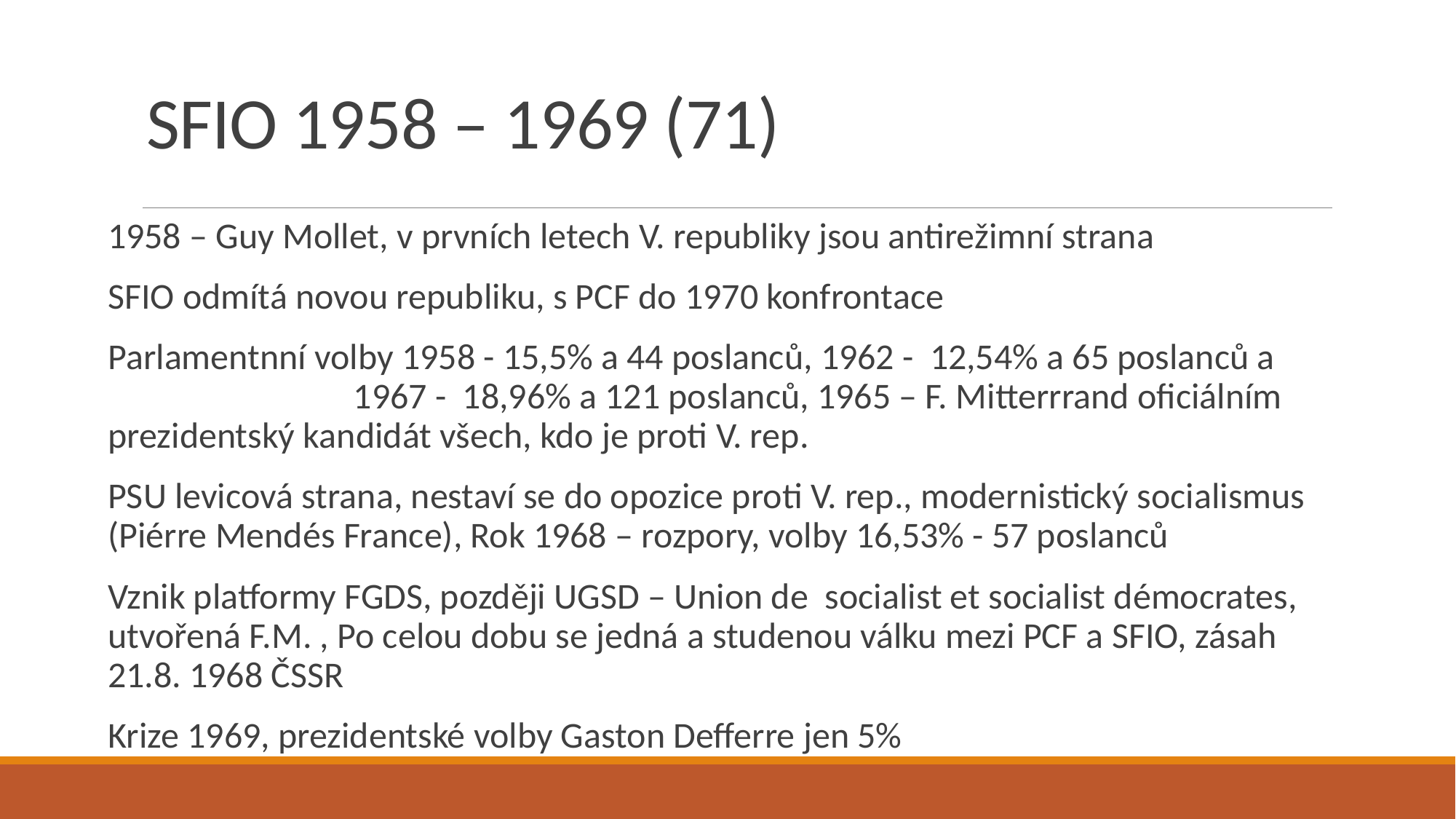

# SFIO 1958 – 1969 (71)
1958 – Guy Mollet, v prvních letech V. republiky jsou antirežimní strana
SFIO odmítá novou republiku, s PCF do 1970 konfrontace
Parlamentnní volby 1958 - 15,5% a 44 poslanců, 1962 -  12,54% a 65 poslanců a                                   1967 -  18,96% a 121 poslanců, 1965 – F. Mitterrrand oficiálním prezidentský kandidát všech, kdo je proti V. rep.
PSU levicová strana, nestaví se do opozice proti V. rep., modernistický socialismus (Piérre Mendés France), Rok 1968 – rozpory, volby 16,53% - 57 poslanců
Vznik platformy FGDS, později UGSD – Union de  socialist et socialist démocrates, utvořená F.M. , Po celou dobu se jedná a studenou válku mezi PCF a SFIO, zásah 21.8. 1968 ČSSR
Krize 1969, prezidentské volby Gaston Defferre jen 5%